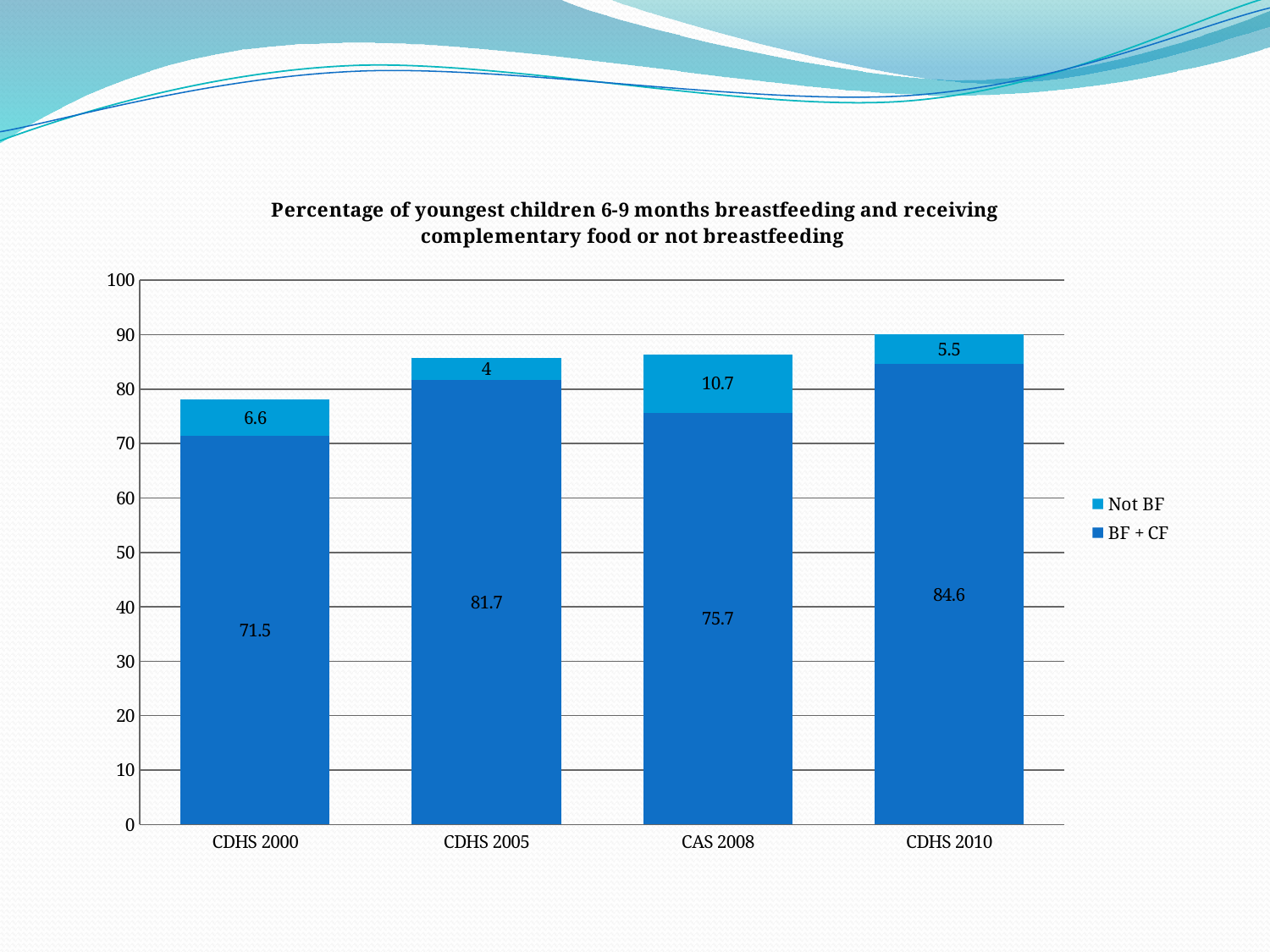

### Chart: Percentage of youngest children 6-9 months breastfeeding and receiving complementary food or not breastfeeding

| Category | BF + CF | Not BF |
|---|---|---|
| CDHS 2000 | 71.5 | 6.6 |
| CDHS 2005 | 81.7 | 4.0 |
| CAS 2008 | 75.7 | 10.7 |
| CDHS 2010 | 84.6 | 5.5 |